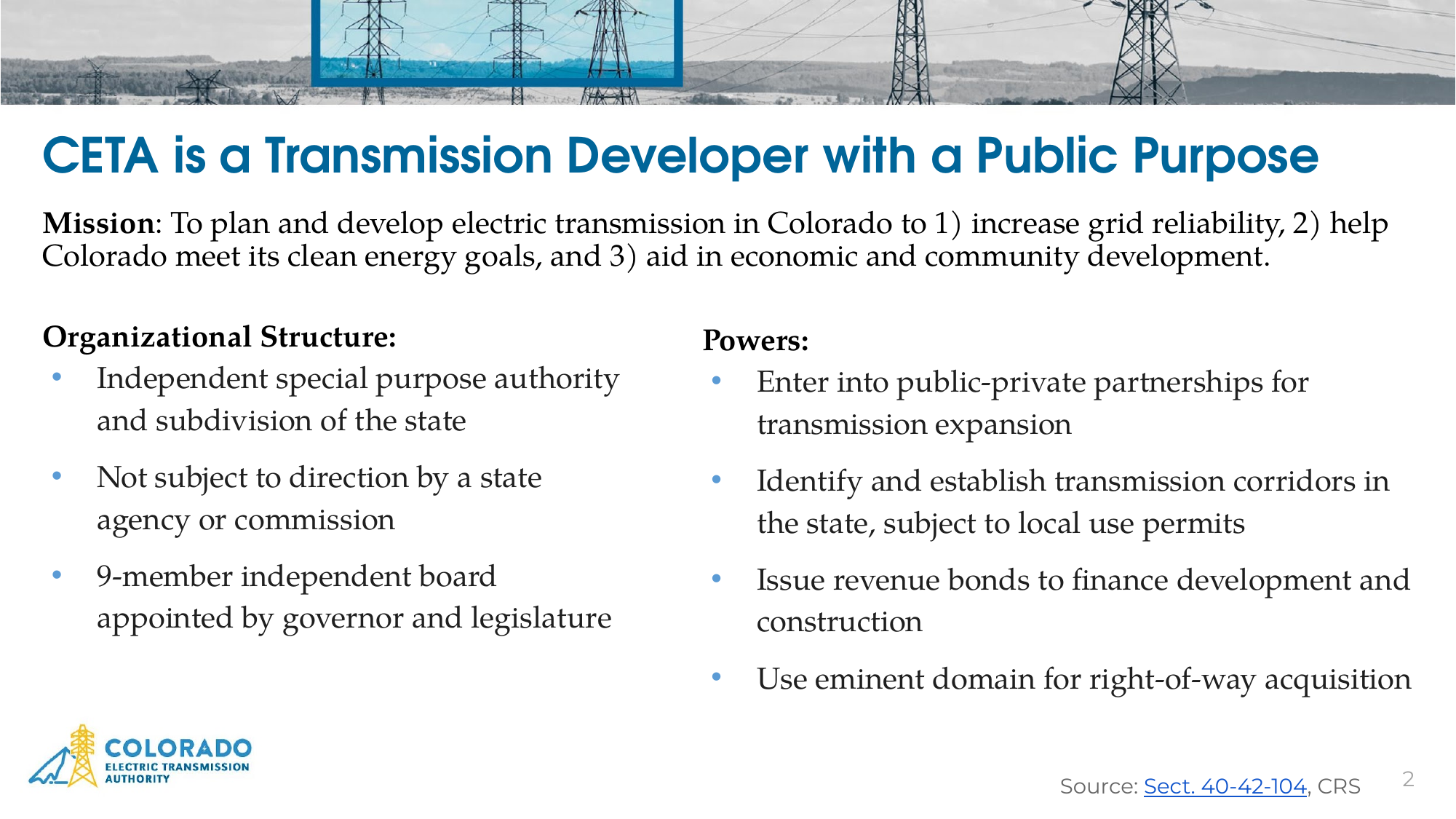

CETA is a Transmission Developer with a Public Purpose
Mission: To plan and develop electric transmission in Colorado to 1) increase grid reliability, 2) help Colorado meet its clean energy goals, and 3) aid in economic and community development.
Organizational Structure:
Independent special purpose authority and subdivision of the state
Not subject to direction by a state agency or commission
9-member independent board appointed by governor and legislature
Powers:
Enter into public-private partnerships for transmission expansion
Identify and establish transmission corridors in the state, subject to local use permits
Issue revenue bonds to finance development and construction
Use eminent domain for right-of-way acquisition

Source: Sect. 40-42-104, CRS